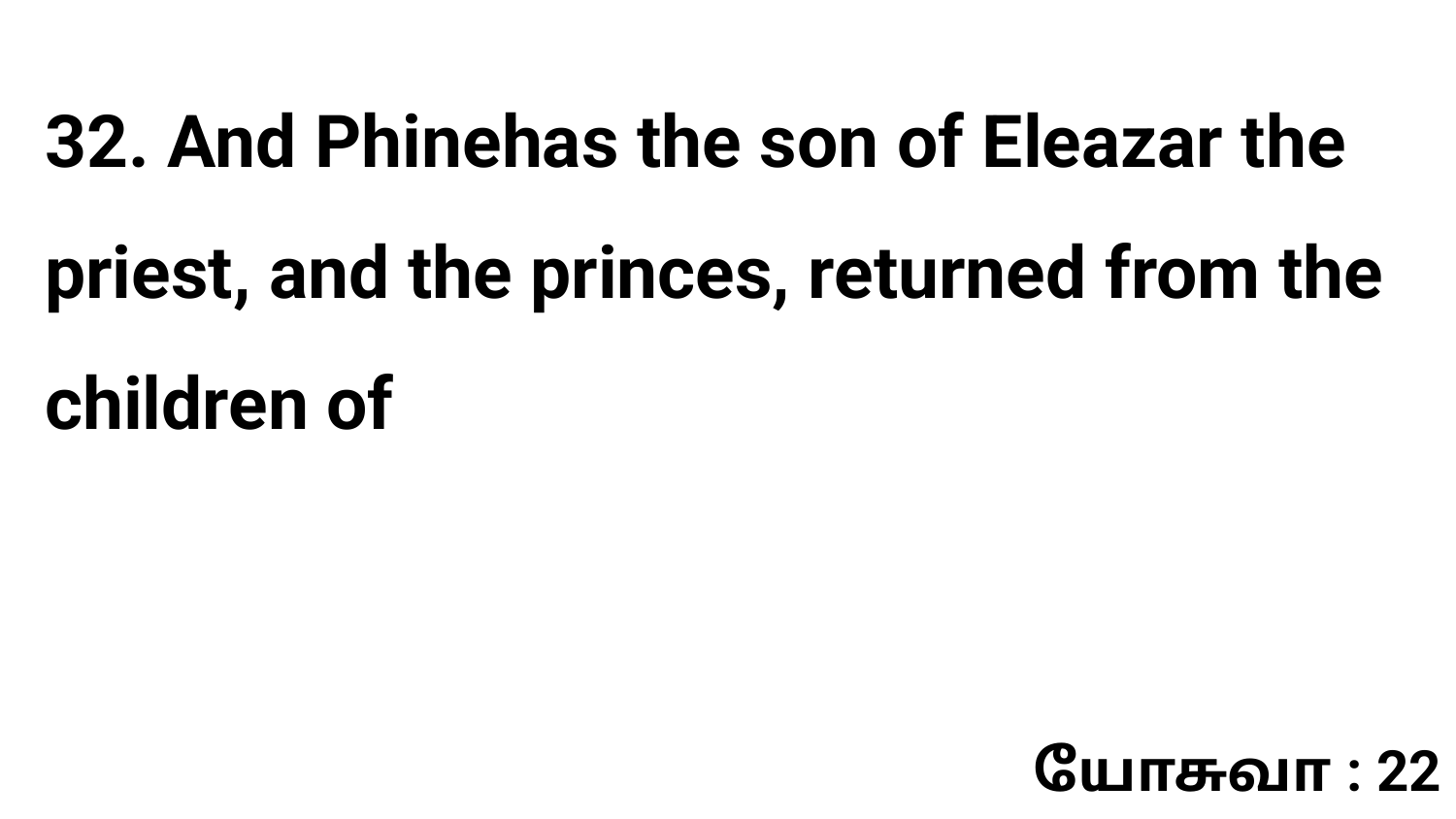

32. And Phinehas the son of Eleazar the priest, and the princes, returned from the children of
யோசுவா : 22